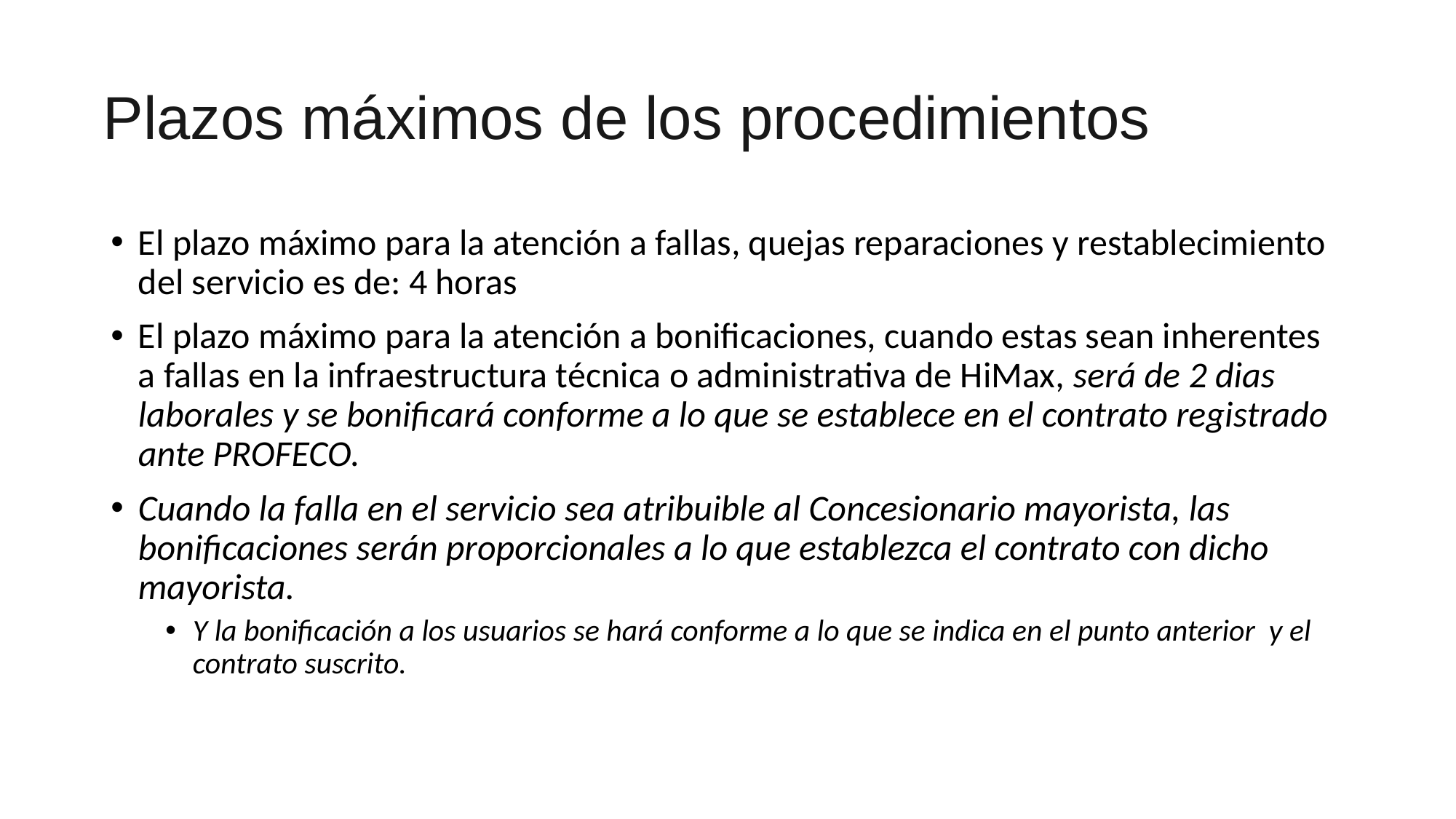

# Plazos máximos de los procedimientos
El plazo máximo para la atención a fallas, quejas reparaciones y restablecimiento del servicio es de: 4 horas
El plazo máximo para la atención a bonificaciones, cuando estas sean inherentes a fallas en la infraestructura técnica o administrativa de HiMax, será de 2 dias laborales y se bonificará conforme a lo que se establece en el contrato registrado ante PROFECO.
Cuando la falla en el servicio sea atribuible al Concesionario mayorista, las bonificaciones serán proporcionales a lo que establezca el contrato con dicho mayorista.
Y la bonificación a los usuarios se hará conforme a lo que se indica en el punto anterior  y el contrato suscrito.